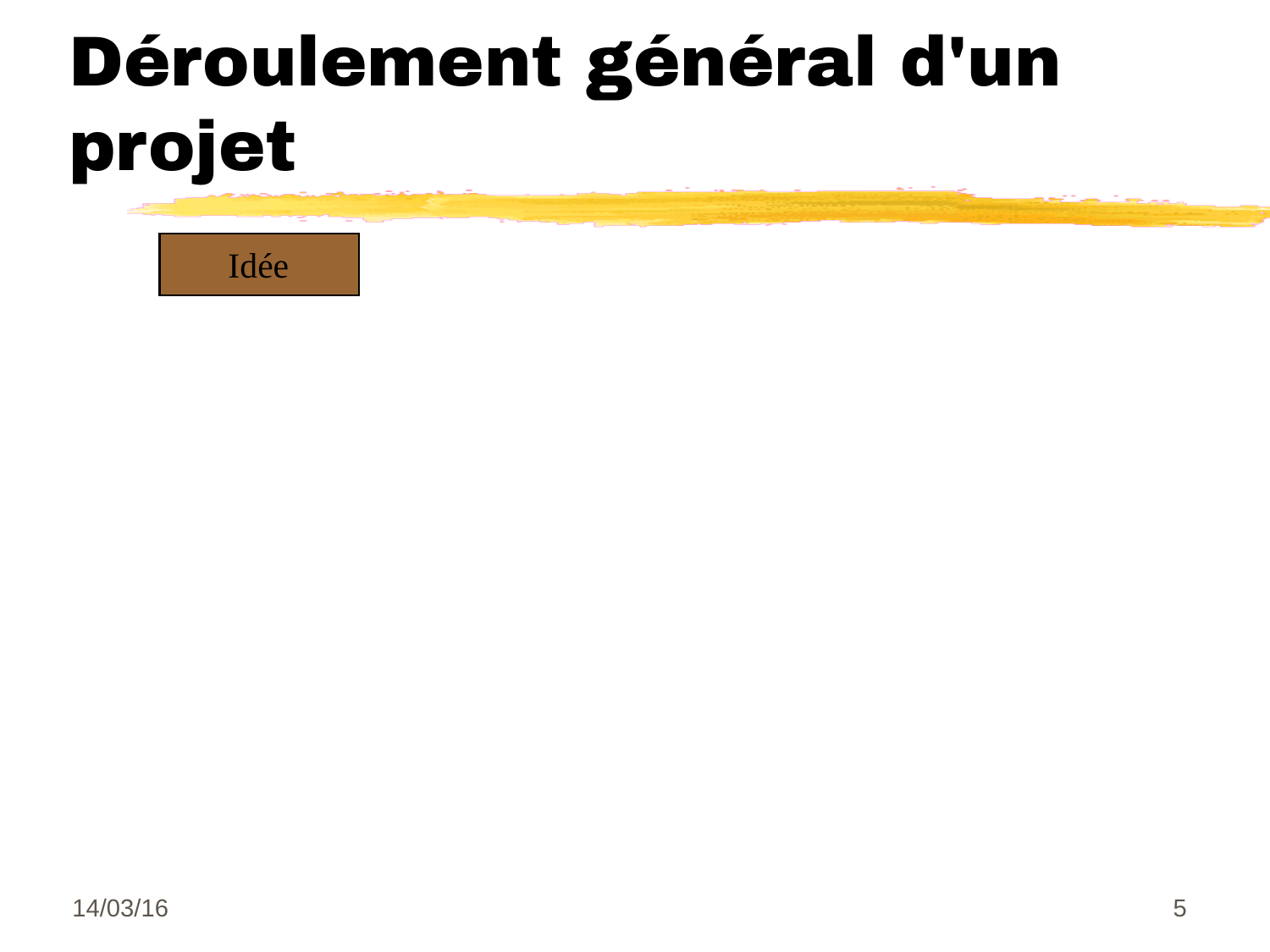

Déroulement général d'un projet

Idée
14/03/16
5